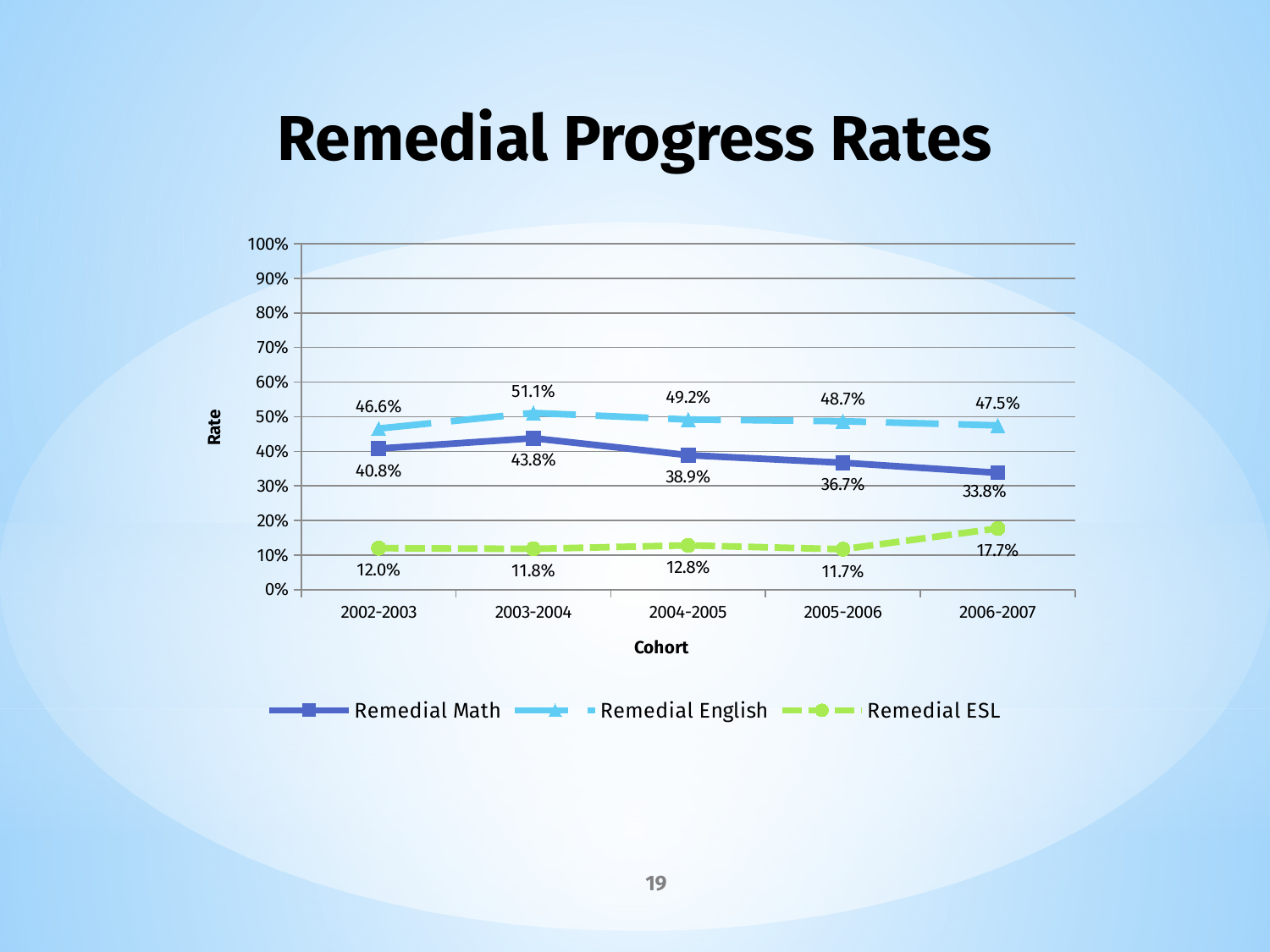

Remedial Progress Rates

### Chart

| Category | Remedial Math | Remedial English | Remedial ESL |
|---|---|---|---|
| 2002-2003 | 0.408 | 0.466 | 0.12 |
| 2003-2004 | 0.438 | 0.511 | 0.118 |
| 2004-2005 | 0.389 | 0.492 | 0.128 |
| 2005-2006 | 0.367 | 0.487 | 0.117 |
| 2006-2007 | 0.338 | 0.475 | 0.177 |
19